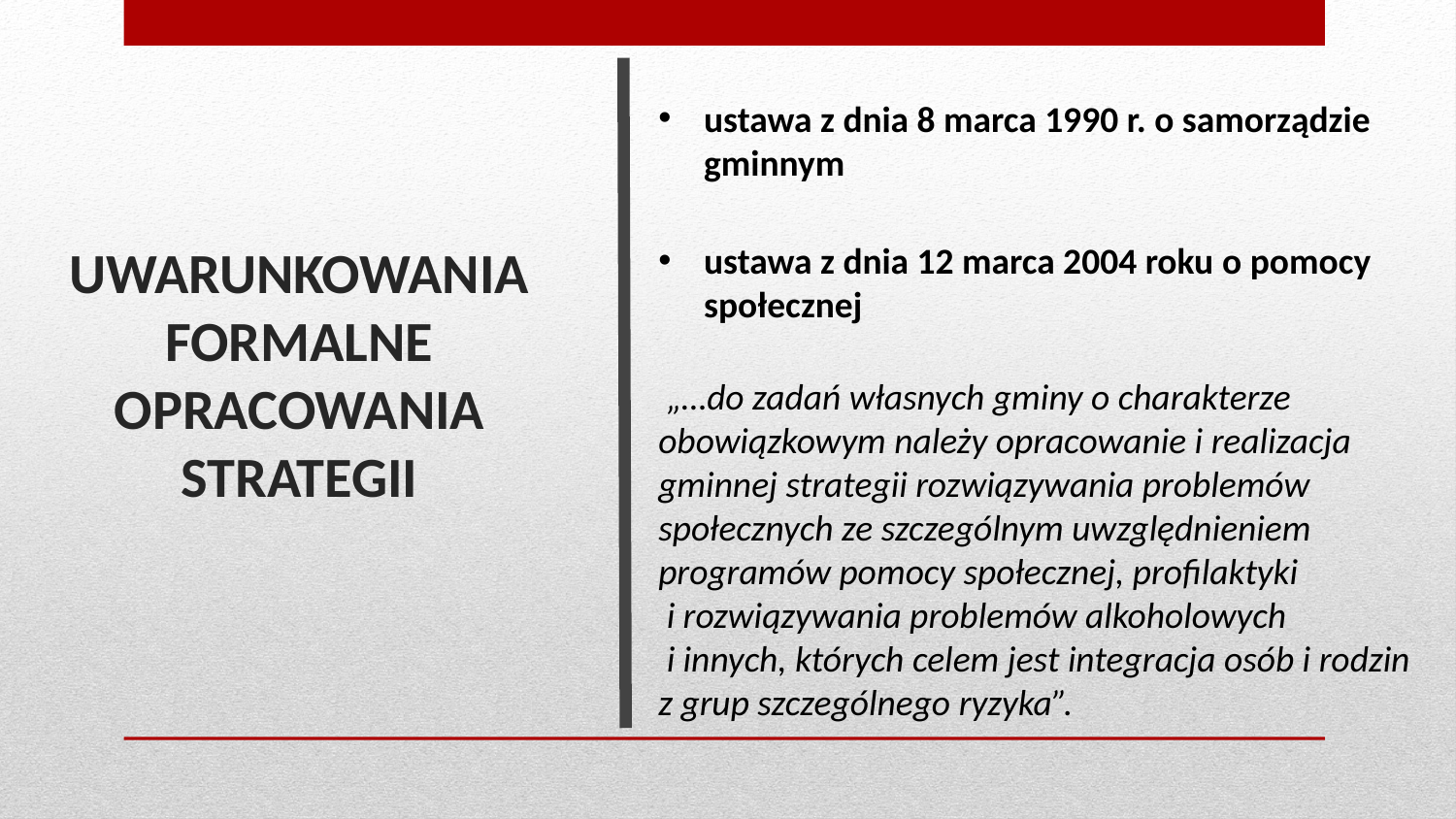

ustawa z dnia 8 marca 1990 r. o samorządzie gminnym
# UWARUNKOWANIA FORMALNE OPRACOWANIA STRATEGII
ustawa z dnia 12 marca 2004 roku o pomocy społecznej

 „…do zadań własnych gminy o charakterze obowiązkowym należy opracowanie i realizacja gminnej strategii rozwiązywania problemów społecznych ze szczególnym uwzględnieniem programów pomocy społecznej, profilaktyki                  i rozwiązywania problemów alkoholowych                   i innych, których celem jest integracja osób i rodzin
z grup szczególnego ryzyka”.